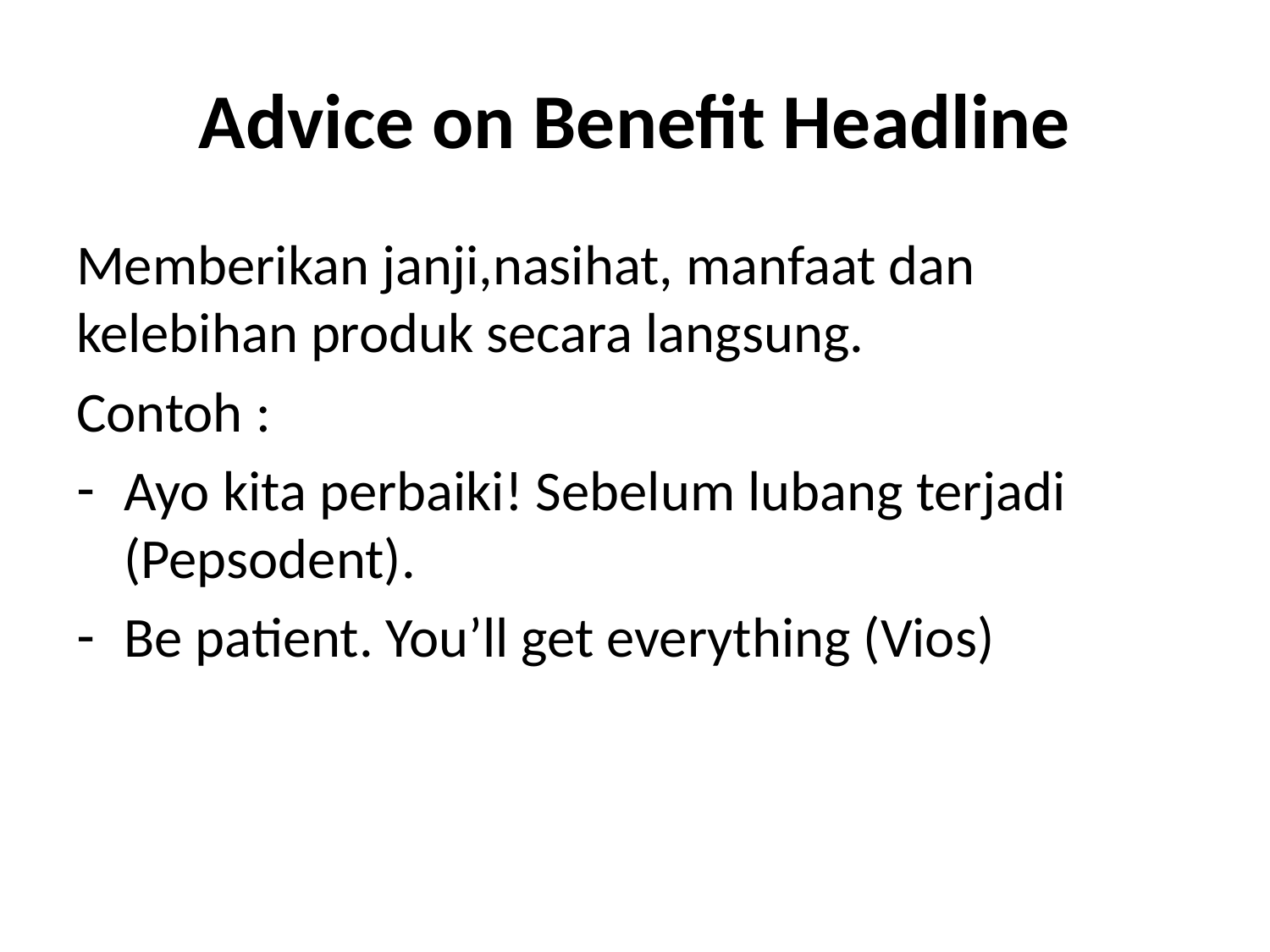

# Advice on Benefit Headline
Memberikan janji,nasihat, manfaat dan kelebihan produk secara langsung.
Contoh :
Ayo kita perbaiki! Sebelum lubang terjadi (Pepsodent).
Be patient. You’ll get everything (Vios)